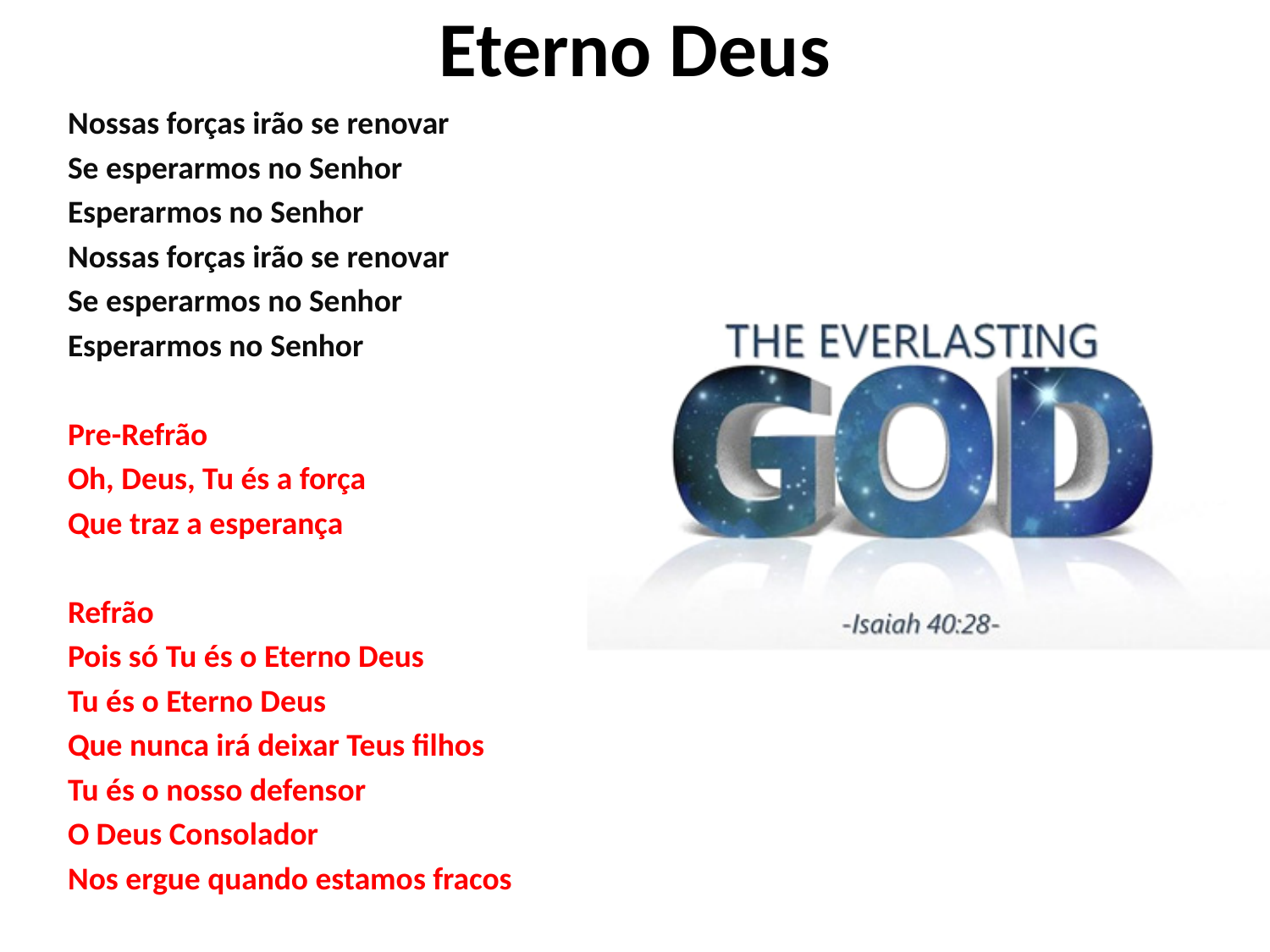

# Eterno Deus
Nossas forças irão se renovar
Se esperarmos no Senhor
Esperarmos no Senhor
Nossas forças irão se renovar
Se esperarmos no Senhor
Esperarmos no Senhor

Pre-Refrão
Oh, Deus, Tu és a força
Que traz a esperança

Refrão
Pois só Tu és o Eterno Deus
Tu és o Eterno Deus
Que nunca irá deixar Teus filhos
Tu és o nosso defensor
O Deus Consolador
Nos ergue quando estamos fracos